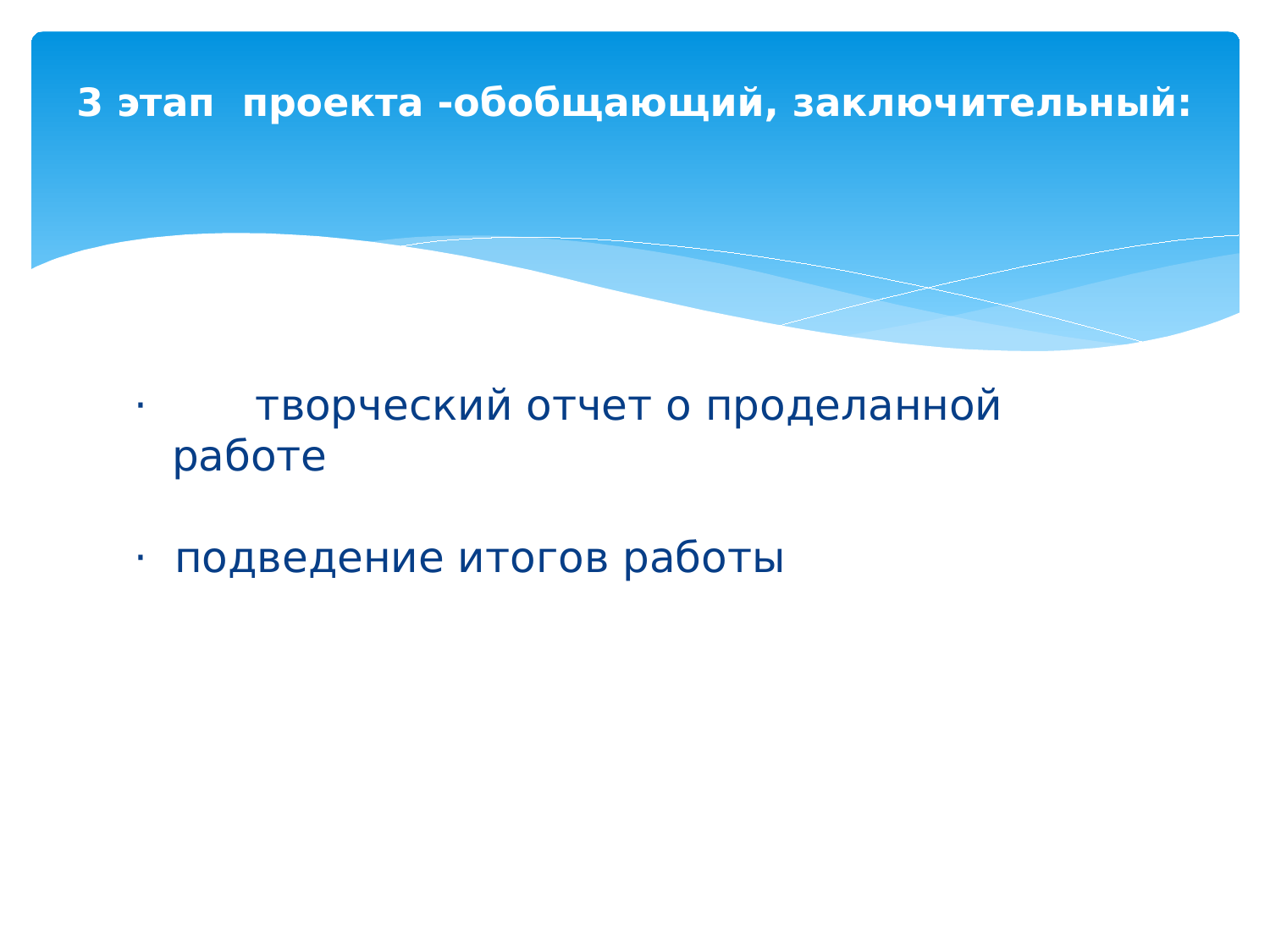

# 3 этап  проекта -обобщающий, заключительный:
·        творческий отчет о проделанной работе

·  подведение итогов работы